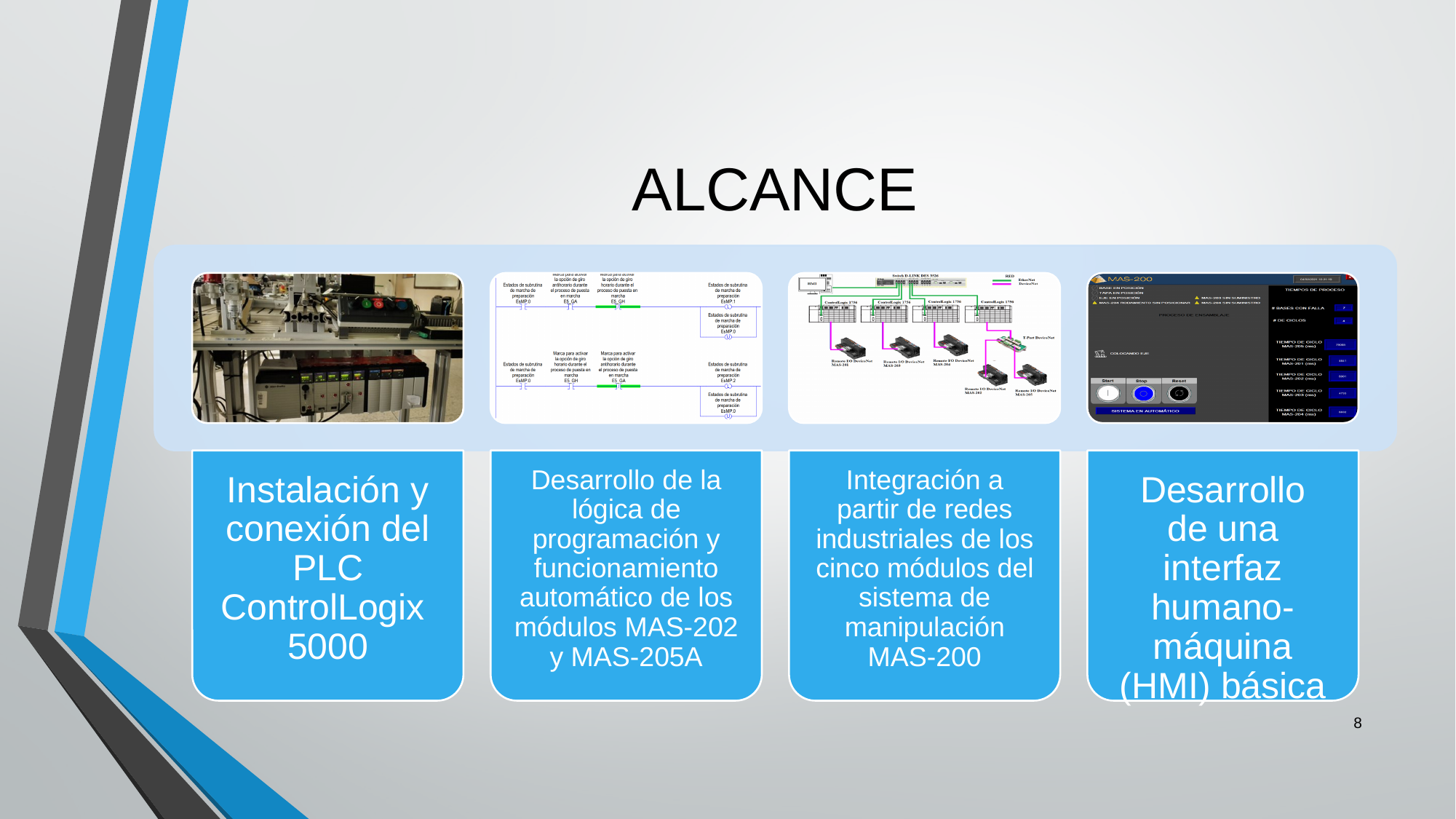

# ALCANCE
Instalación y conexión del PLC ControlLogix 5000
Desarrollo de la lógica de programación y funcionamiento automático de los módulos MAS-202 y MAS-205A
Integración a partir de redes industriales de los cinco módulos del sistema de manipulación MAS-200
Desarrollo de una interfaz humano-máquina (HMI) básica
8